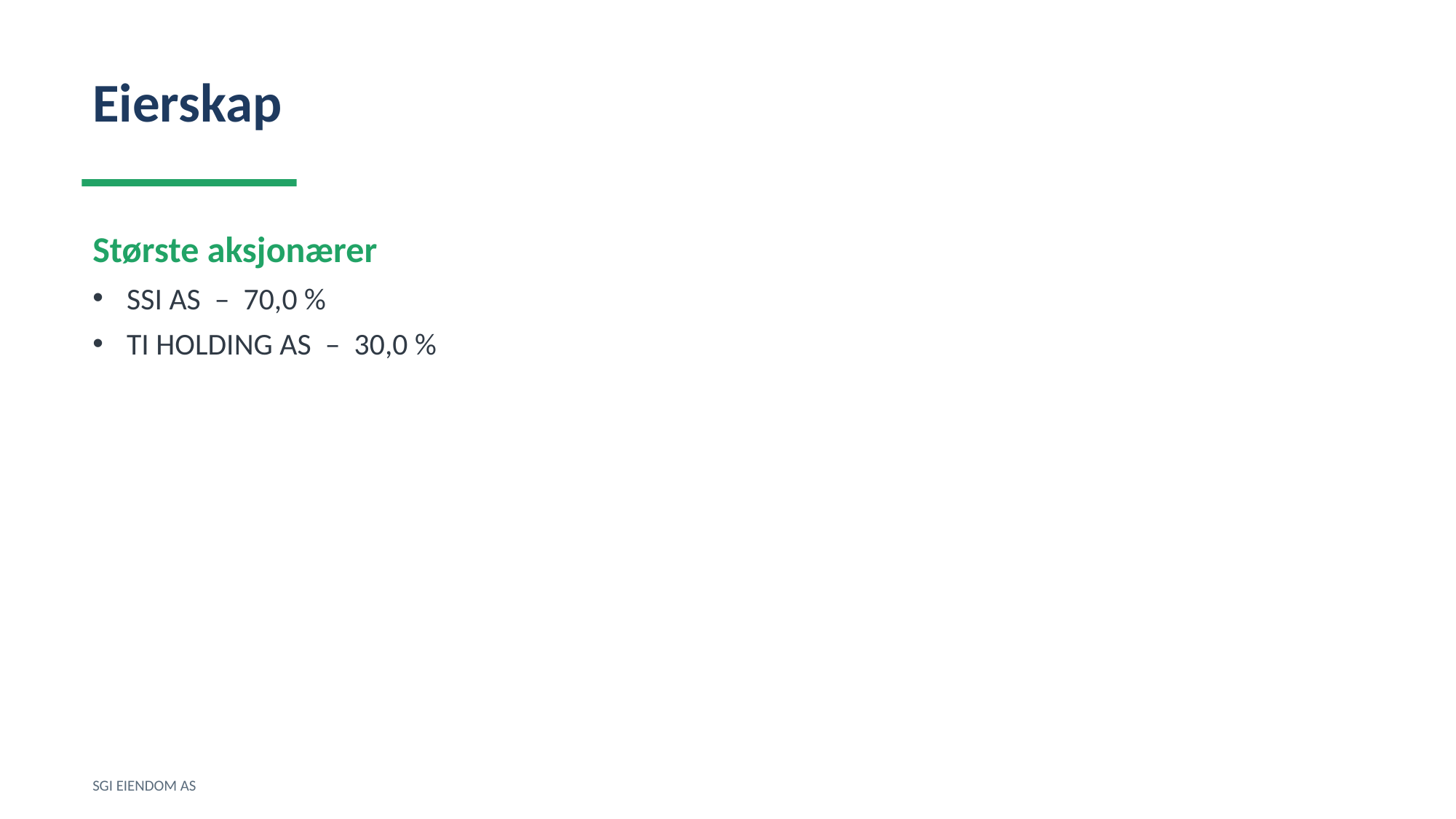

Eierskap

Største aksjonærer
SSI AS  –  70,0 %
TI HOLDING AS  –  30,0 %
SGI EIENDOM AS